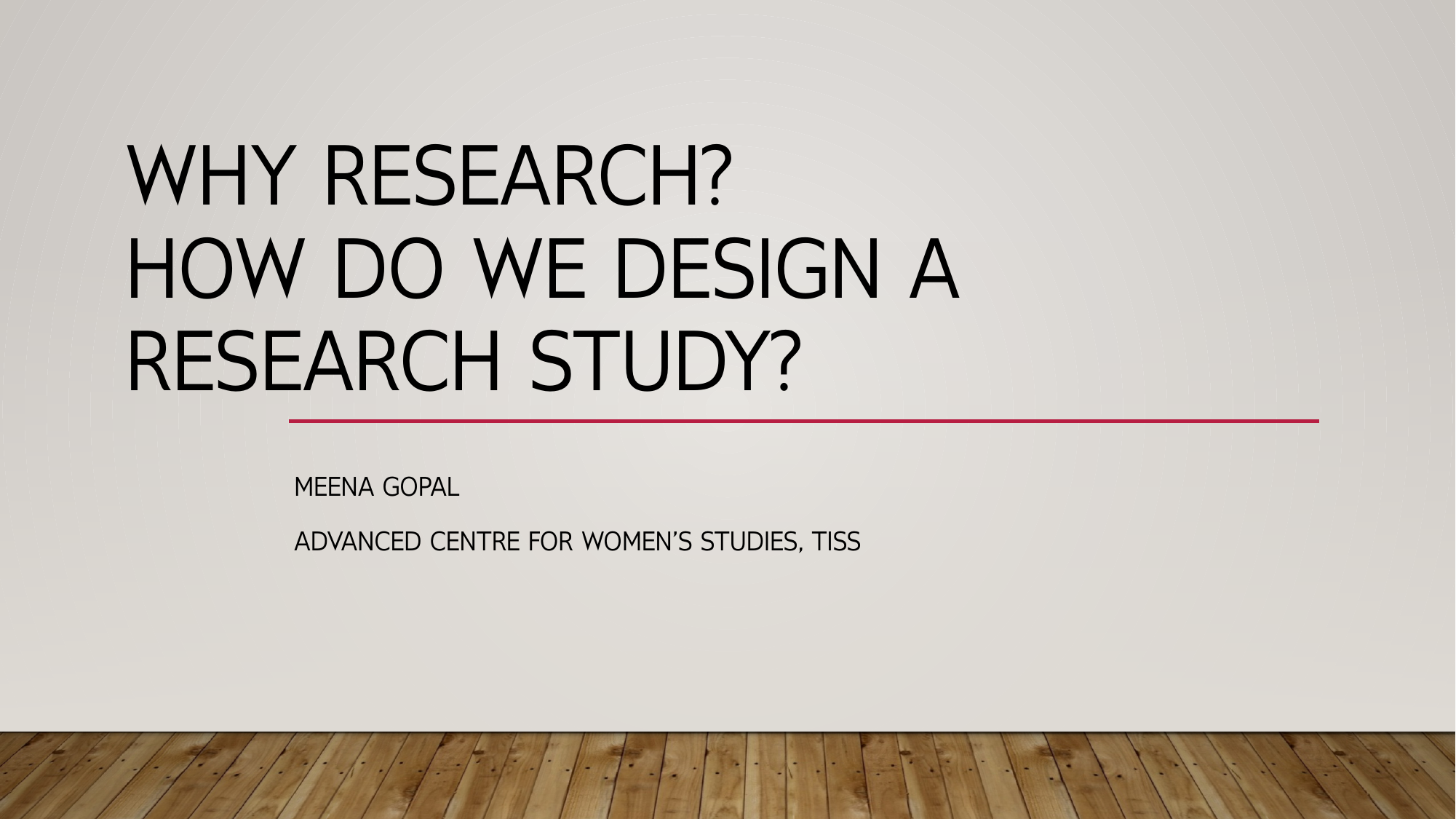

# Why research? how do we design a research study?
Meena Gopal
Advanced Centre for women’s studies, tiss